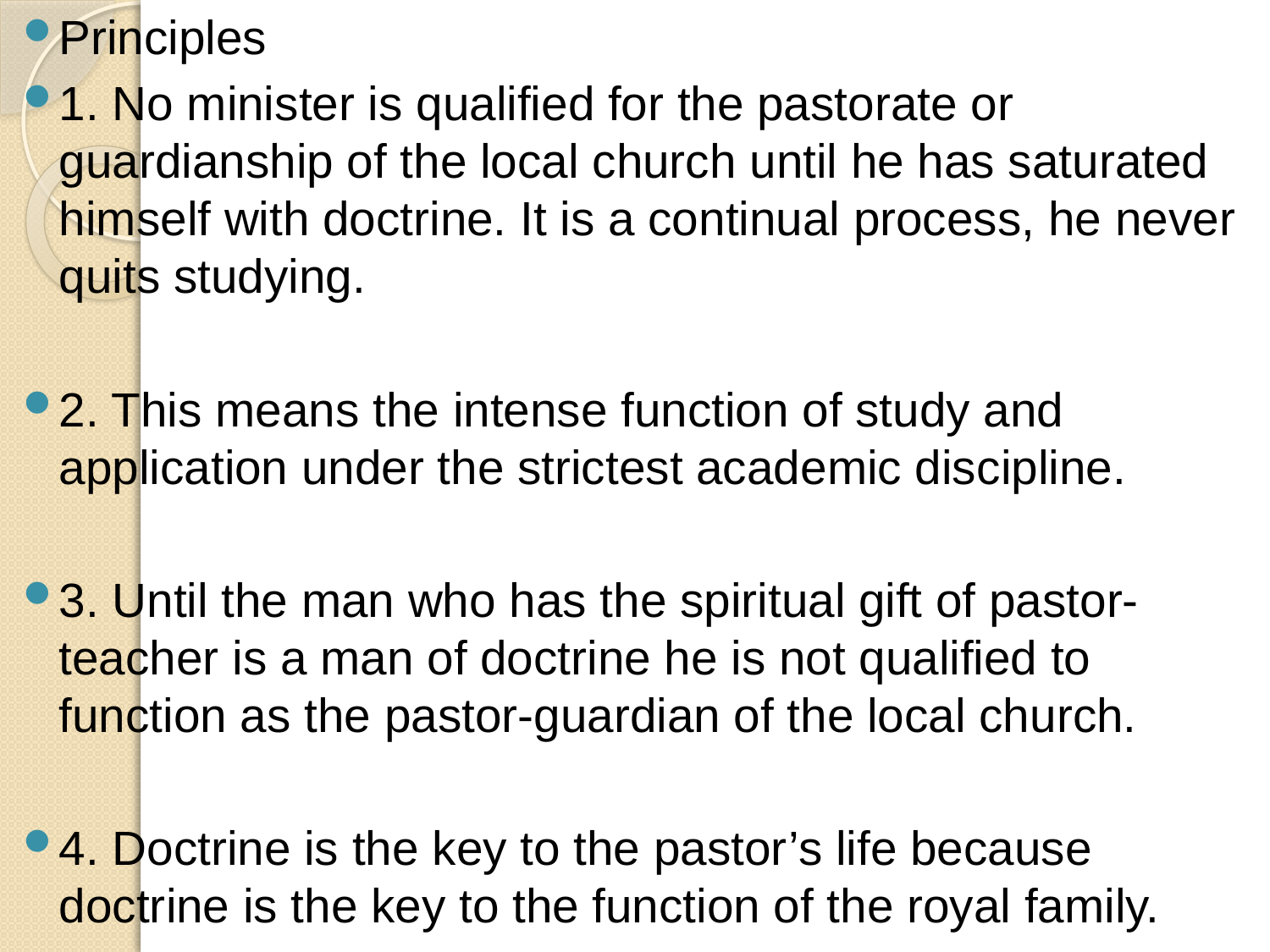

Principles
1. No minister is qualified for the pastorate or guardianship of the local church until he has saturated himself with doctrine. It is a continual process, he never quits studying.

2. This means the intense function of study and application under the strictest academic discipline.

3. Until the man who has the spiritual gift of pastor-teacher is a man of doctrine he is not qualified to function as the pastor-guardian of the local church.

4. Doctrine is the key to the pastor’s life because doctrine is the key to the function of the royal family.